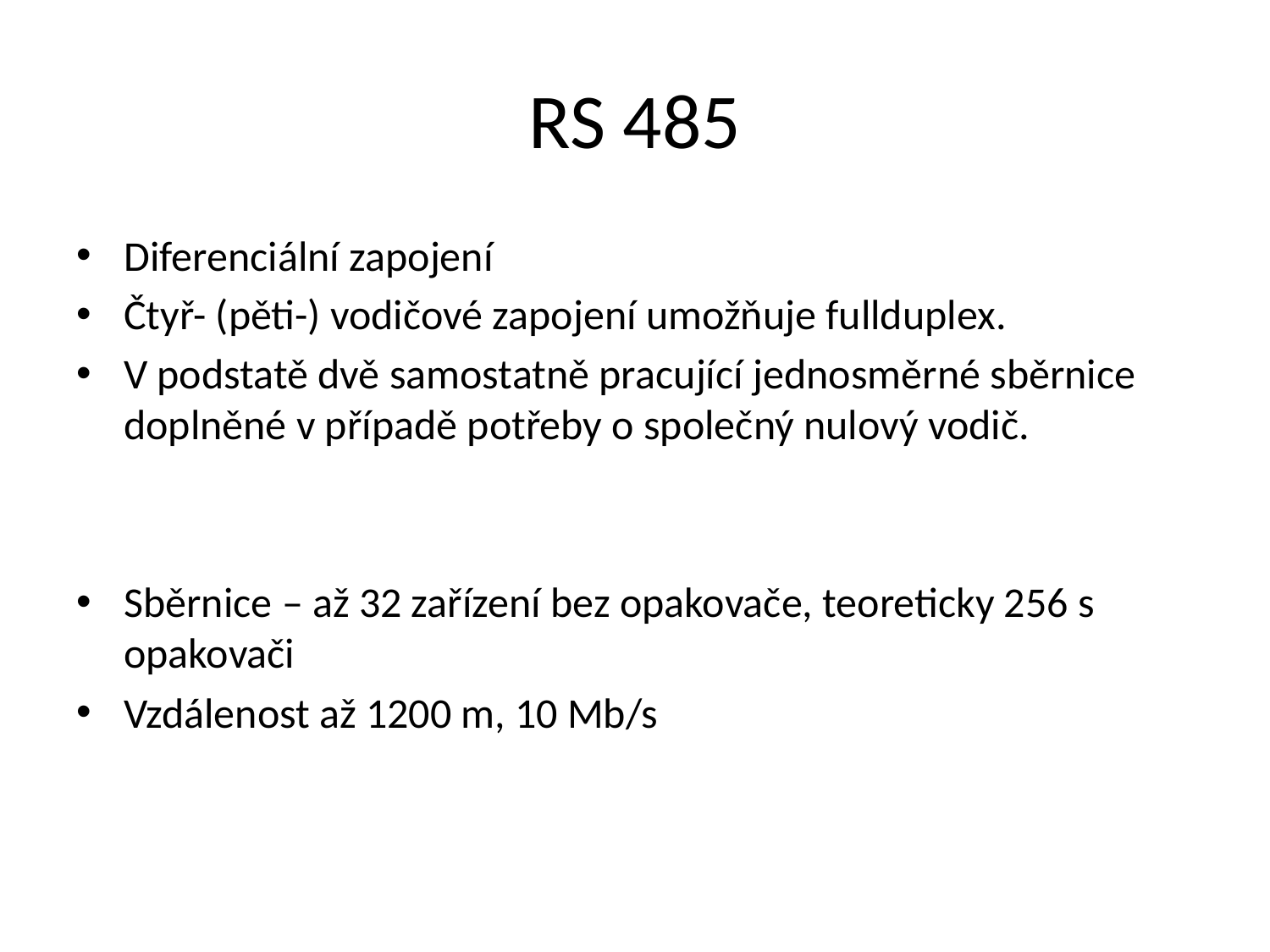

# RS 485
Diferenciální zapojení
Čtyř- (pěti-) vodičové zapojení umožňuje fullduplex.
V podstatě dvě samostatně pracující jednosměrné sběrnice doplněné v případě potřeby o společný nulový vodič.

Sběrnice – až 32 zařízení bez opakovače, teoreticky 256 s opakovači
Vzdálenost až 1200 m, 10 Mb/s